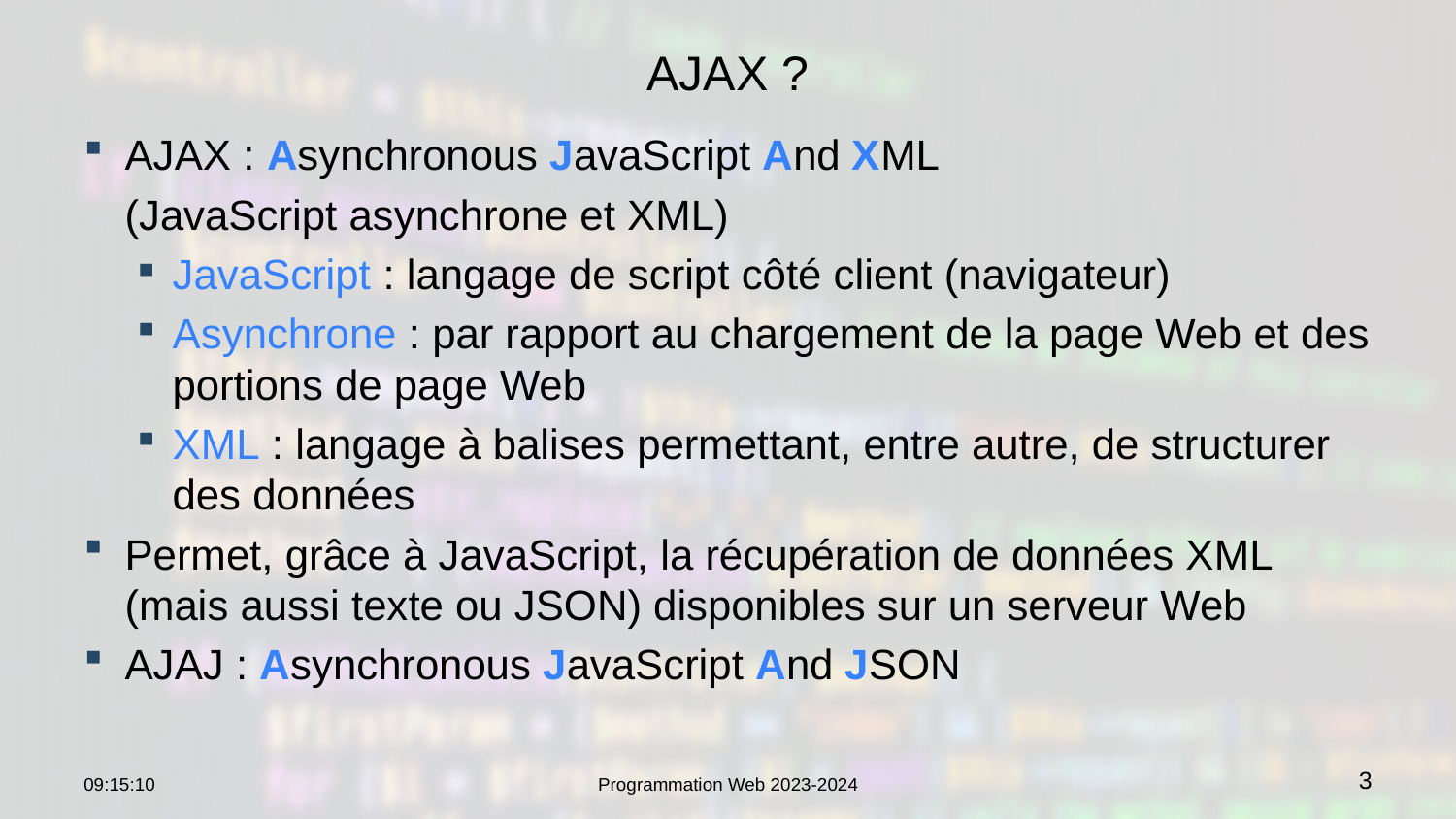

# AJAX ?
AJAX : Asynchronous JavaScript And XML
	(JavaScript asynchrone et XML)
JavaScript : langage de script côté client (navigateur)
Asynchrone : par rapport au chargement de la page Web et des portions de page Web
XML : langage à balises permettant, entre autre, de structurer des données
Permet, grâce à JavaScript, la récupération de données XML (mais aussi texte ou JSON) disponibles sur un serveur Web
AJAJ : Asynchronous JavaScript And JSON
09:15:10
Programmation Web 2023-2024
3